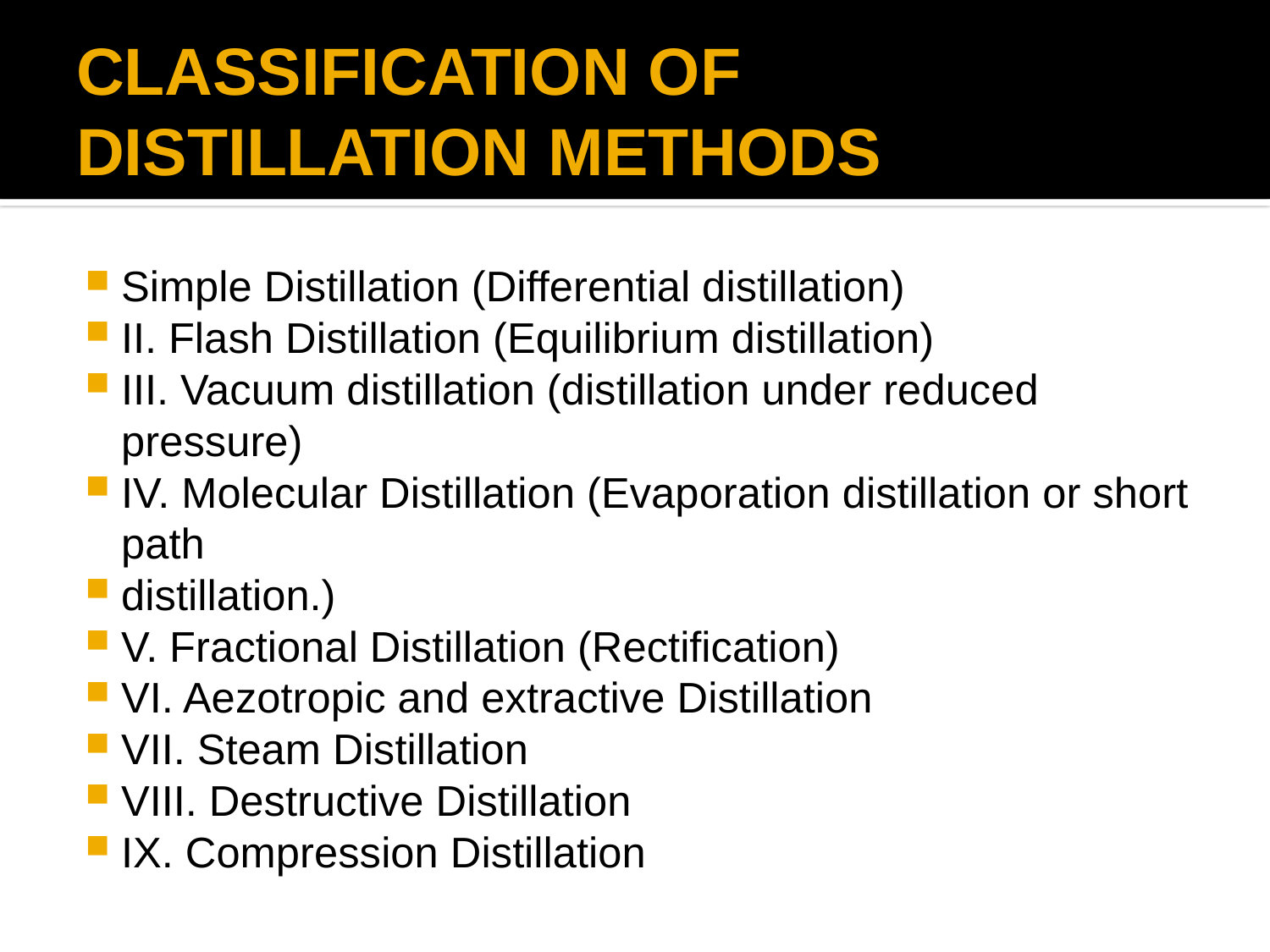

# CLASSIFICATION OF DISTILLATION METHODS
Simple Distillation (Differential distillation)
II. Flash Distillation (Equilibrium distillation)
III. Vacuum distillation (distillation under reduced pressure)
IV. Molecular Distillation (Evaporation distillation or short path
distillation.)
V. Fractional Distillation (Rectification)
VI. Aezotropic and extractive Distillation
VII. Steam Distillation
VIII. Destructive Distillation
IX. Compression Distillation